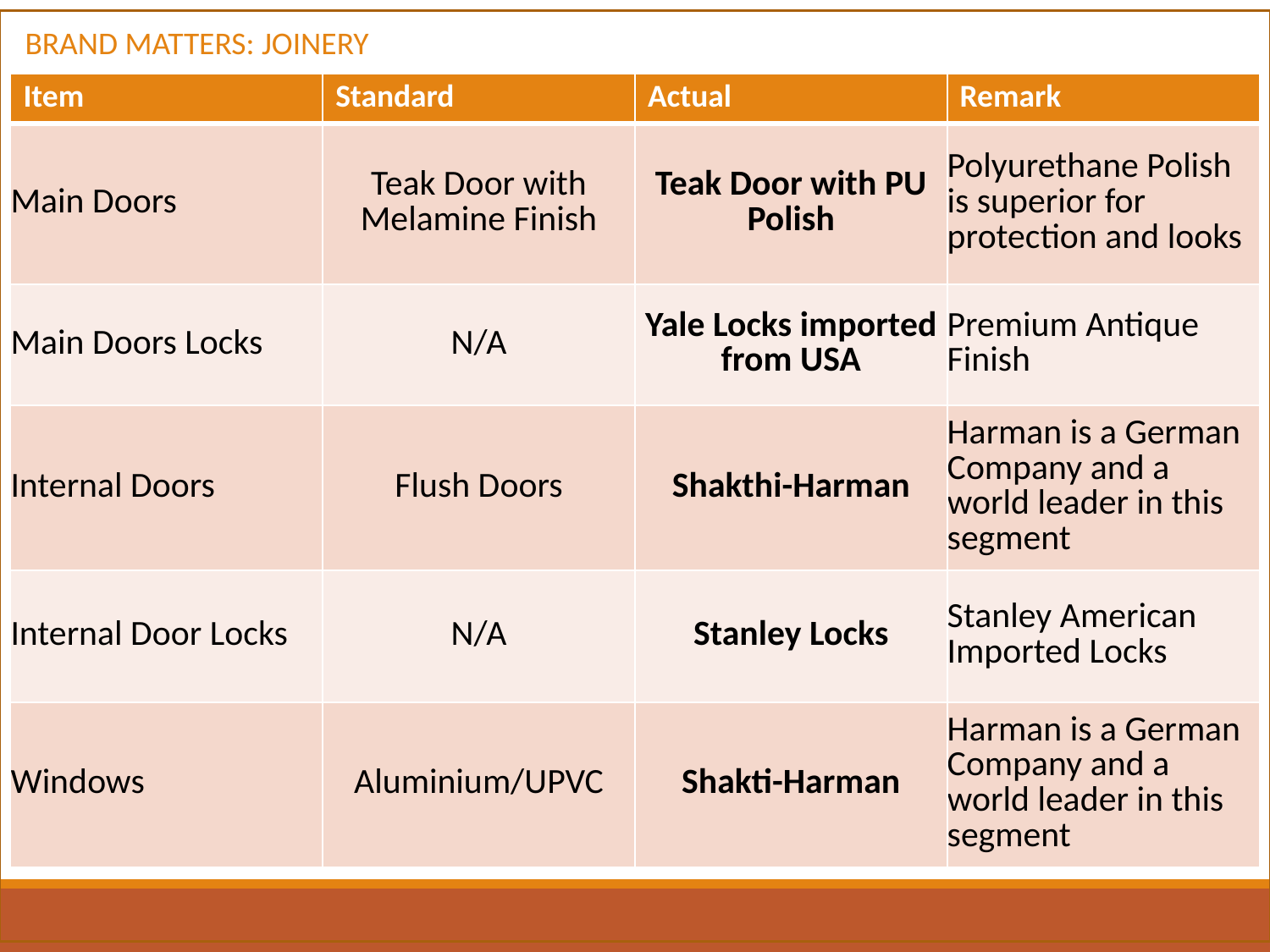

BRAND MATTERS: JOINERY
| Item | Standard | Actual | Remark |
| --- | --- | --- | --- |
| Main Doors | Teak Door with Melamine Finish | Teak Door with PU Polish | Polyurethane Polish is superior for protection and looks |
| Main Doors Locks | N/A | Yale Locks imported from USA | Premium Antique Finish |
| Internal Doors | Flush Doors | Shakthi-Harman | Harman is a German Company and a world leader in this segment |
| Internal Door Locks | N/A | Stanley Locks | Stanley American Imported Locks |
| Windows | Aluminium/UPVC | Shakti-Harman | Harman is a German Company and a world leader in this segment |